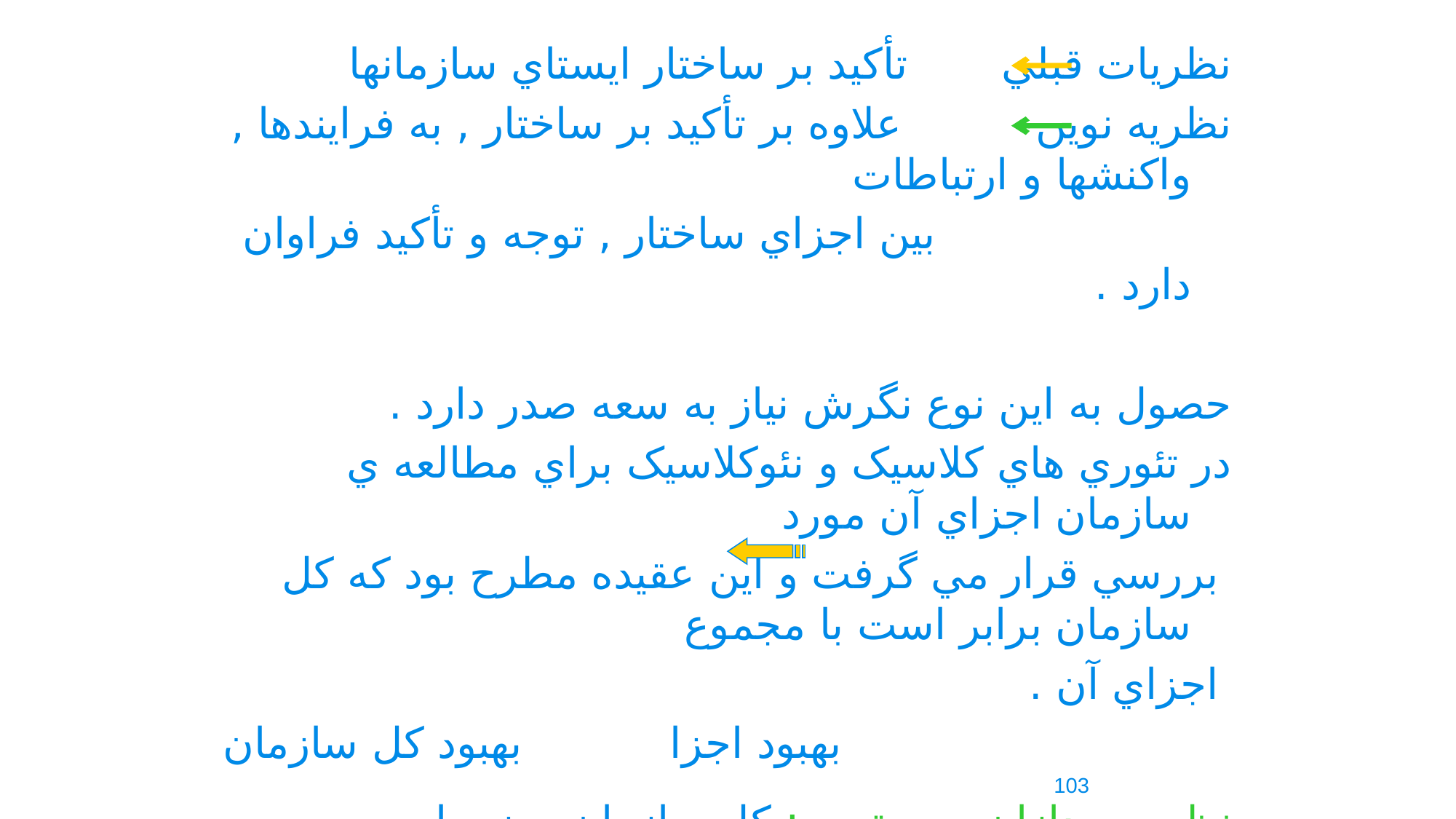

نظريات قبلي       تأکيد بر ساختار ايستاي سازمانها
نظريه نوين          علاوه بر تأکيد بر ساختار , به فرايندها , واکنشها و ارتباطات
                      بين اجزاي ساختار , توجه و تأکيد فراوان دارد .

حصول به اين نوع نگرش نياز به سعه صدر دارد .
در تئوري هاي کلاسيک و نئوکلاسيک براي مطالعه ي سازمان اجزاي آن مورد
 بررسي قرار مي گرفت و اين عقيده مطرح بود که کل سازمان برابر است با مجموع
 اجزاي آن .
                             بهبود اجزا           بهبود کل سازمان

نظريه پردازان سيستمي : کل سازمان چيزي است متفاوت با مجموع اجزاي آن

                    مجموع اجزا   <<<<<<<<<    کل

103